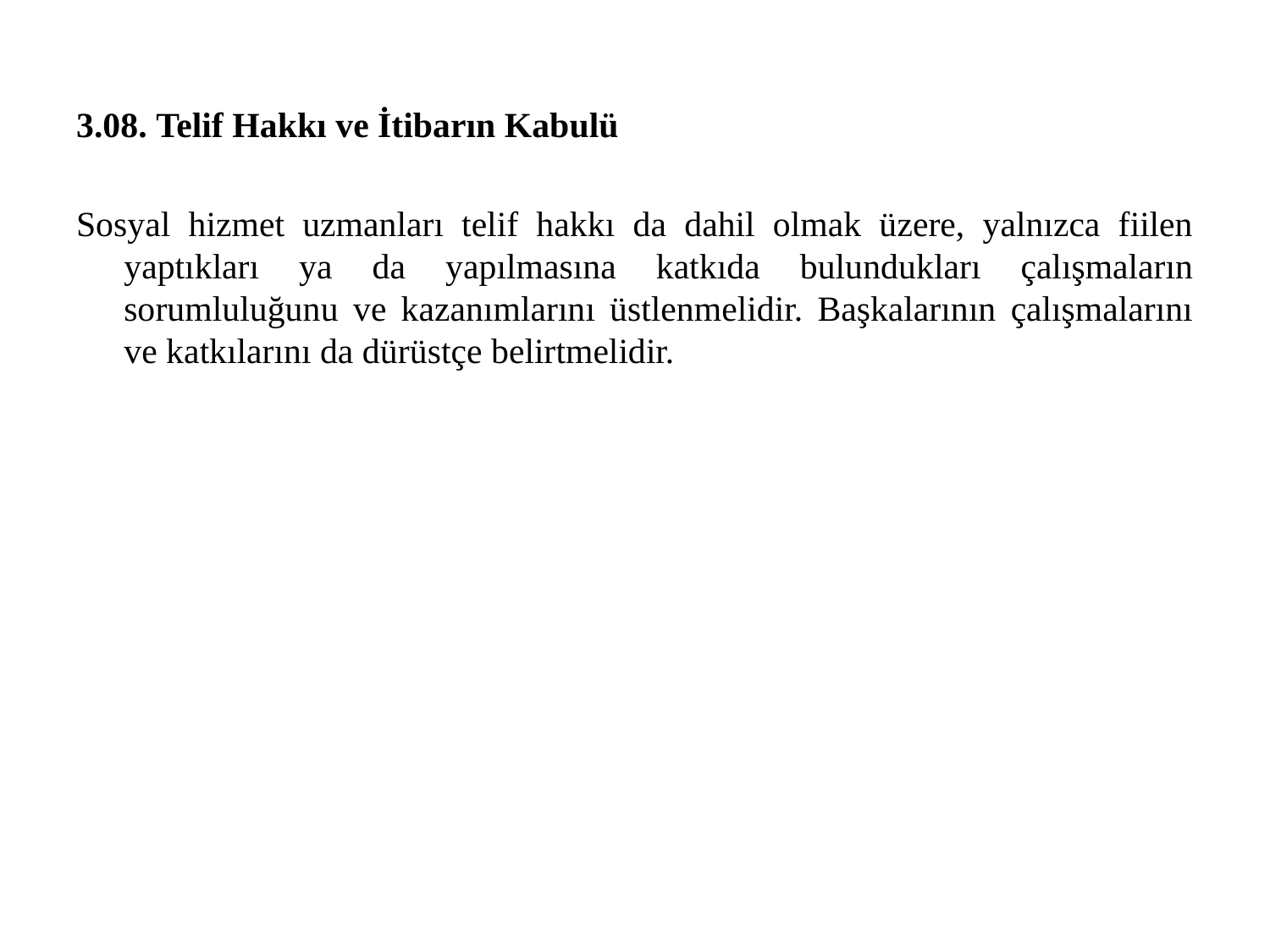

3.08. Telif Hakkı ve İtibarın Kabulü

Sosyal hizmet uzmanları telif hakkı da dahil olmak üzere, yalnızca fiilen yaptıkları ya da yapılmasına katkıda bulundukları çalışmaların sorumluluğunu ve kazanımlarını üstlenmelidir. Başkalarının çalışmalarını ve katkılarını da dürüstçe belirtmelidir.